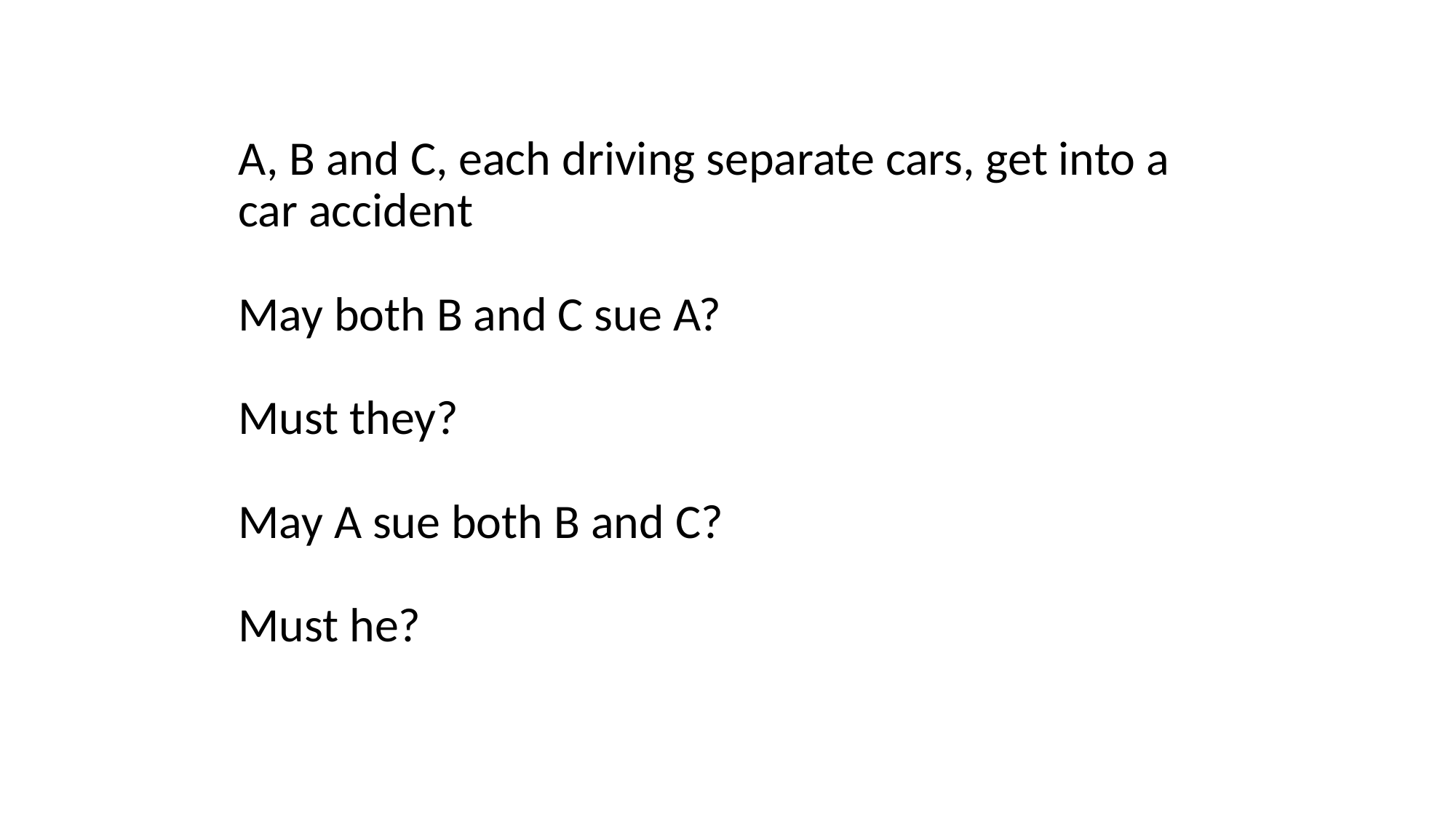

# A, B and C, each driving separate cars, get into a car accident May both B and C sue A? Must they? May A sue both B and C? Must he?